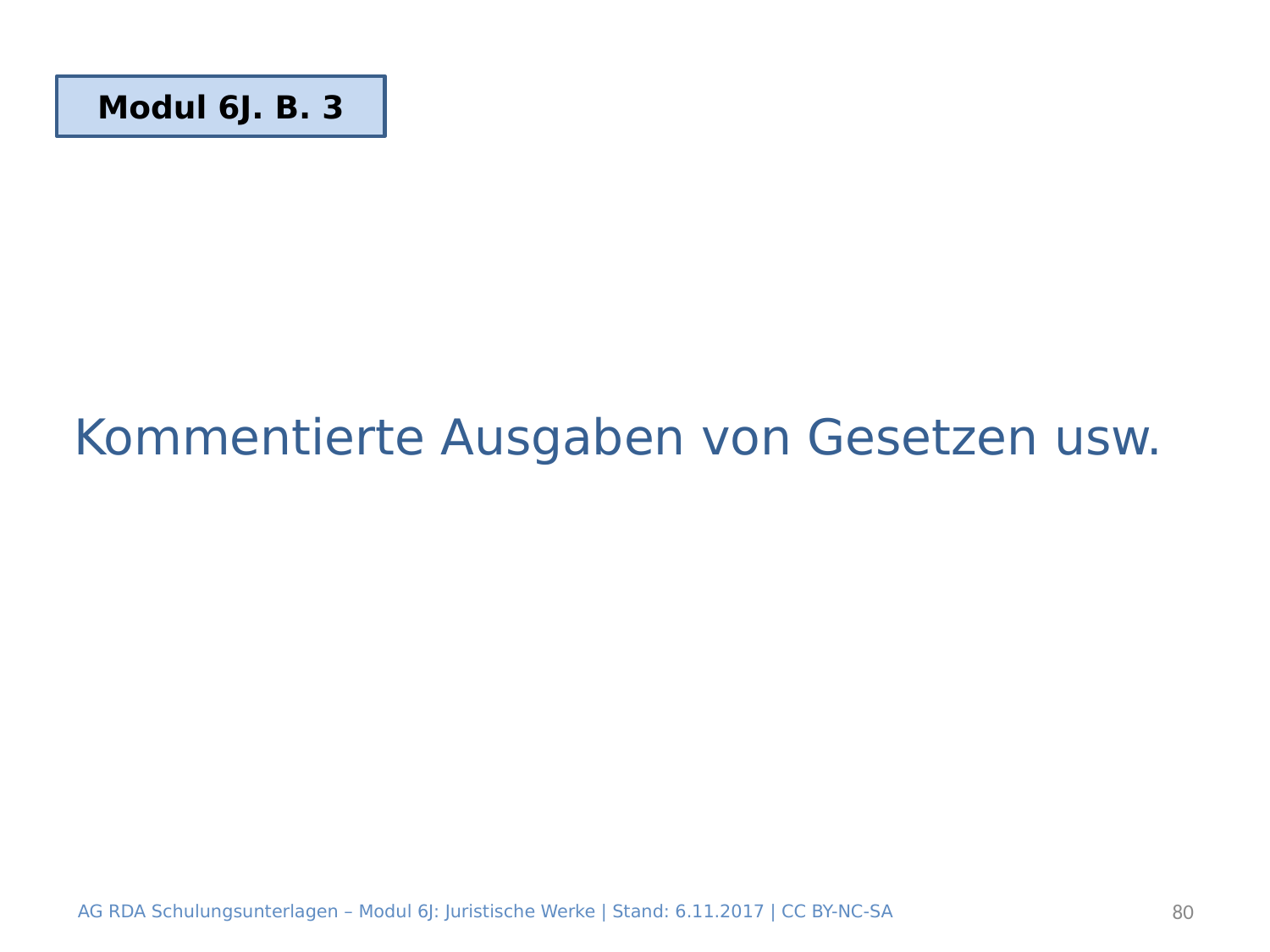

Modul 6J. B. 3
# Kommentierte Ausgaben von Gesetzen usw.
AG RDA Schulungsunterlagen – Modul 6J: Juristische Werke | Stand: 6.11.2017 | CC BY-NC-SA
80